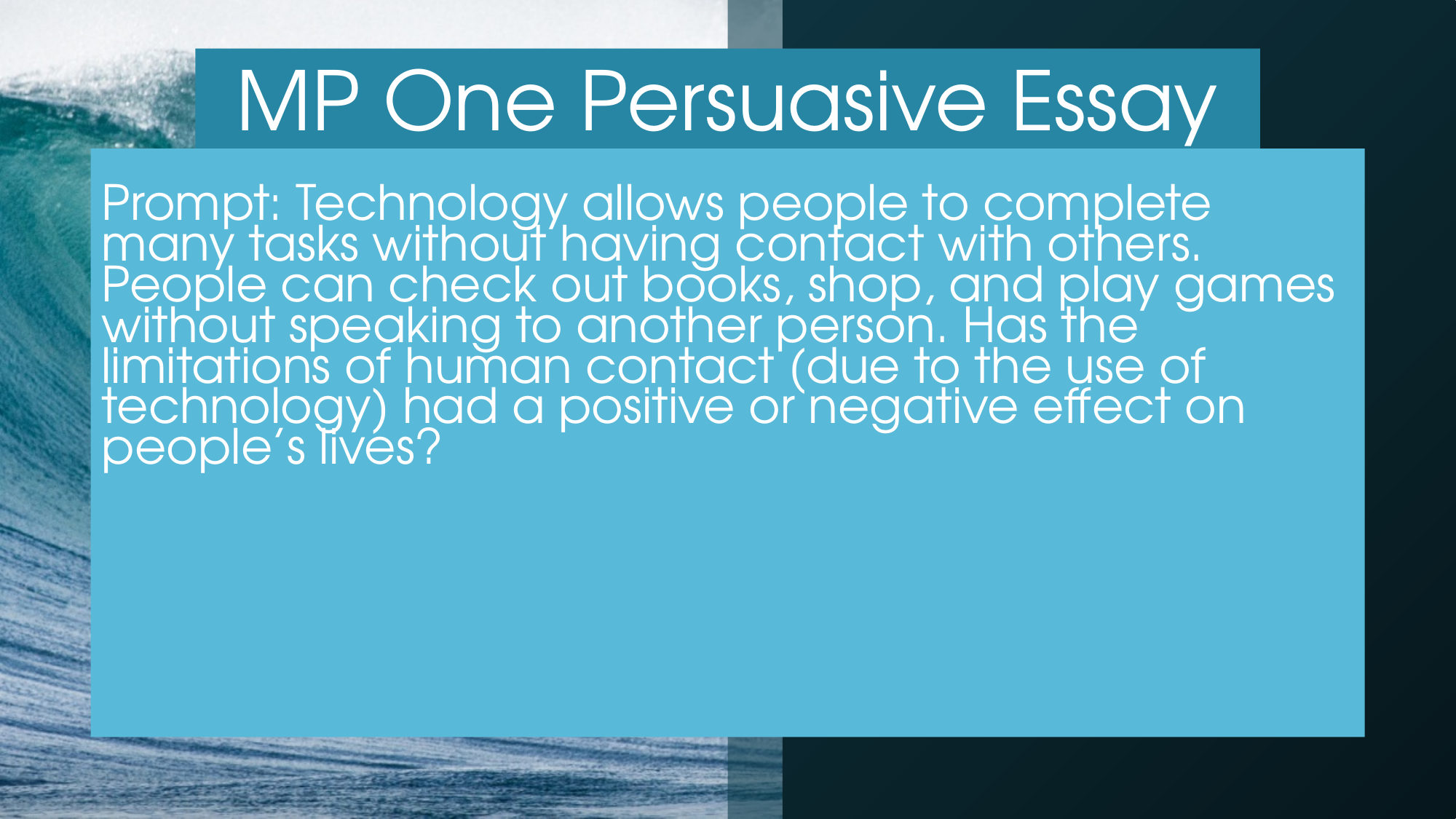

# MP One Persuasive Essay

Prompt: Technology allows people to complete many tasks without having contact with others. People can check out books, shop, and play games without speaking to another person. Has the limitations of human contact (due to the use of technology) had a positive or negative effect on people’s lives?